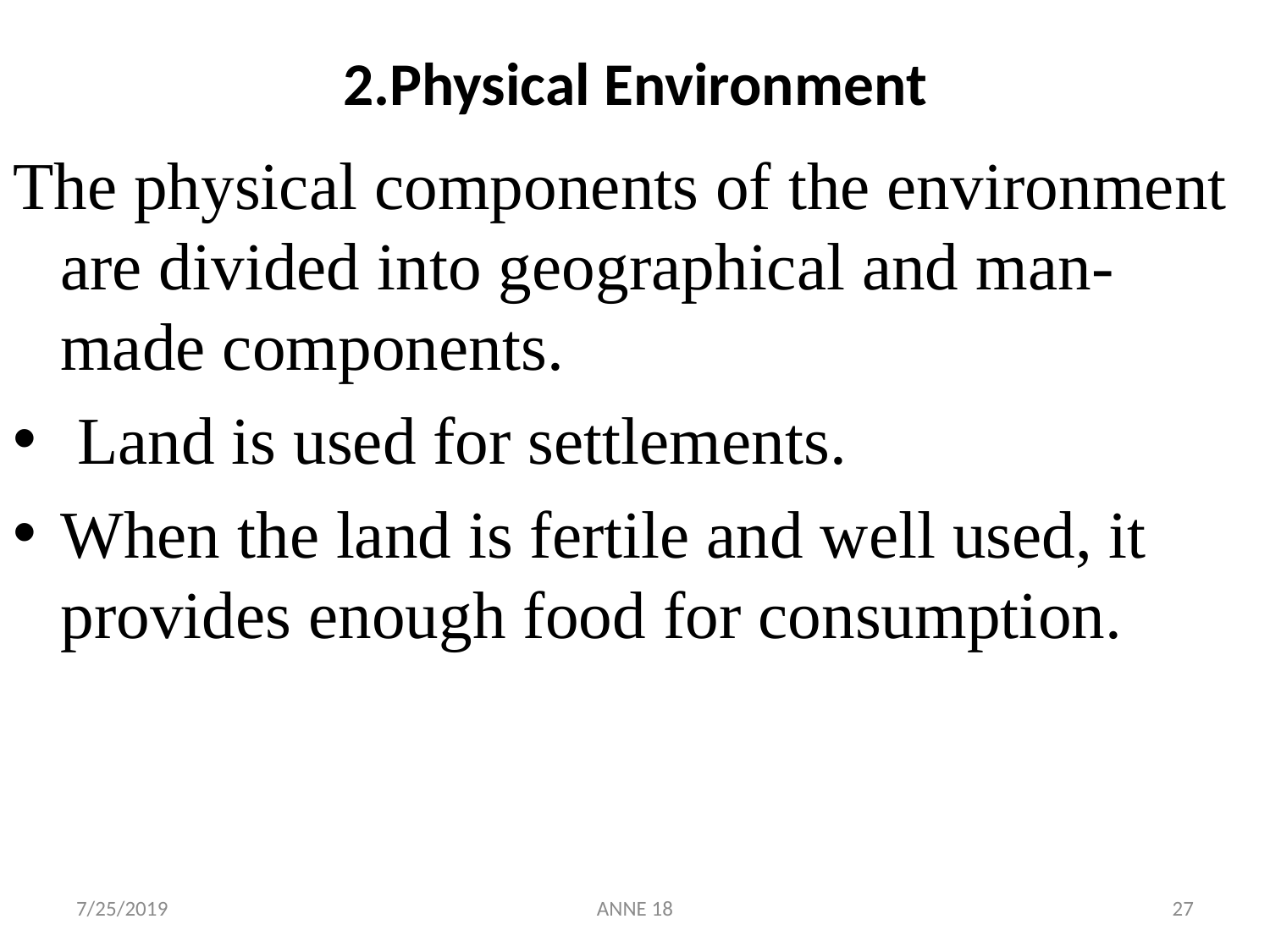

# 2.Physical Environment
The physical components of the environment are divided into geographical and man-made components.
 Land is used for settlements.
When the land is fertile and well used, it provides enough food for consumption.

7/25/2019
ANNE 18
27